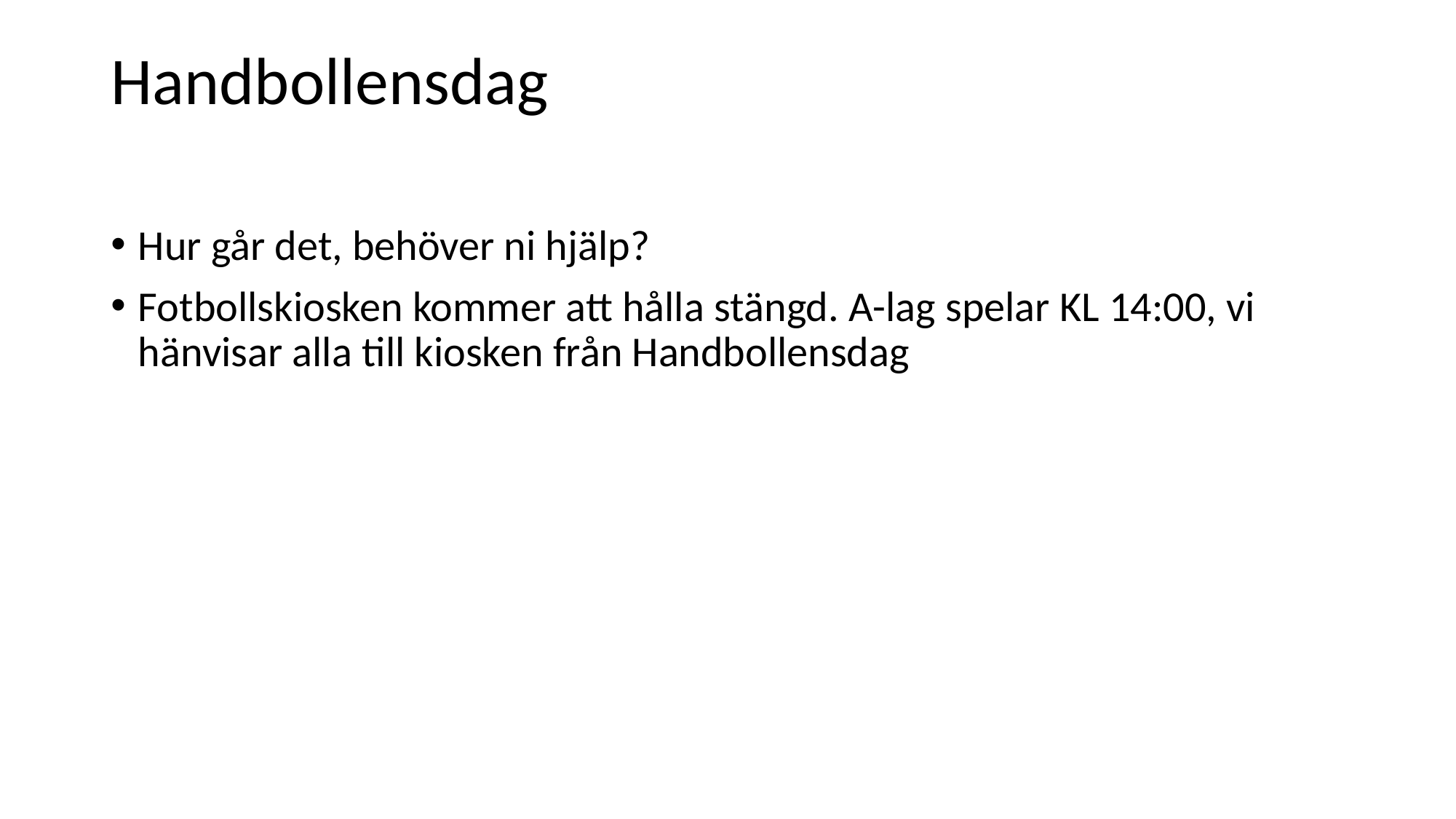

# Handbollensdag
Hur går det, behöver ni hjälp?
Fotbollskiosken kommer att hålla stängd. A-lag spelar KL 14:00, vi hänvisar alla till kiosken från Handbollensdag